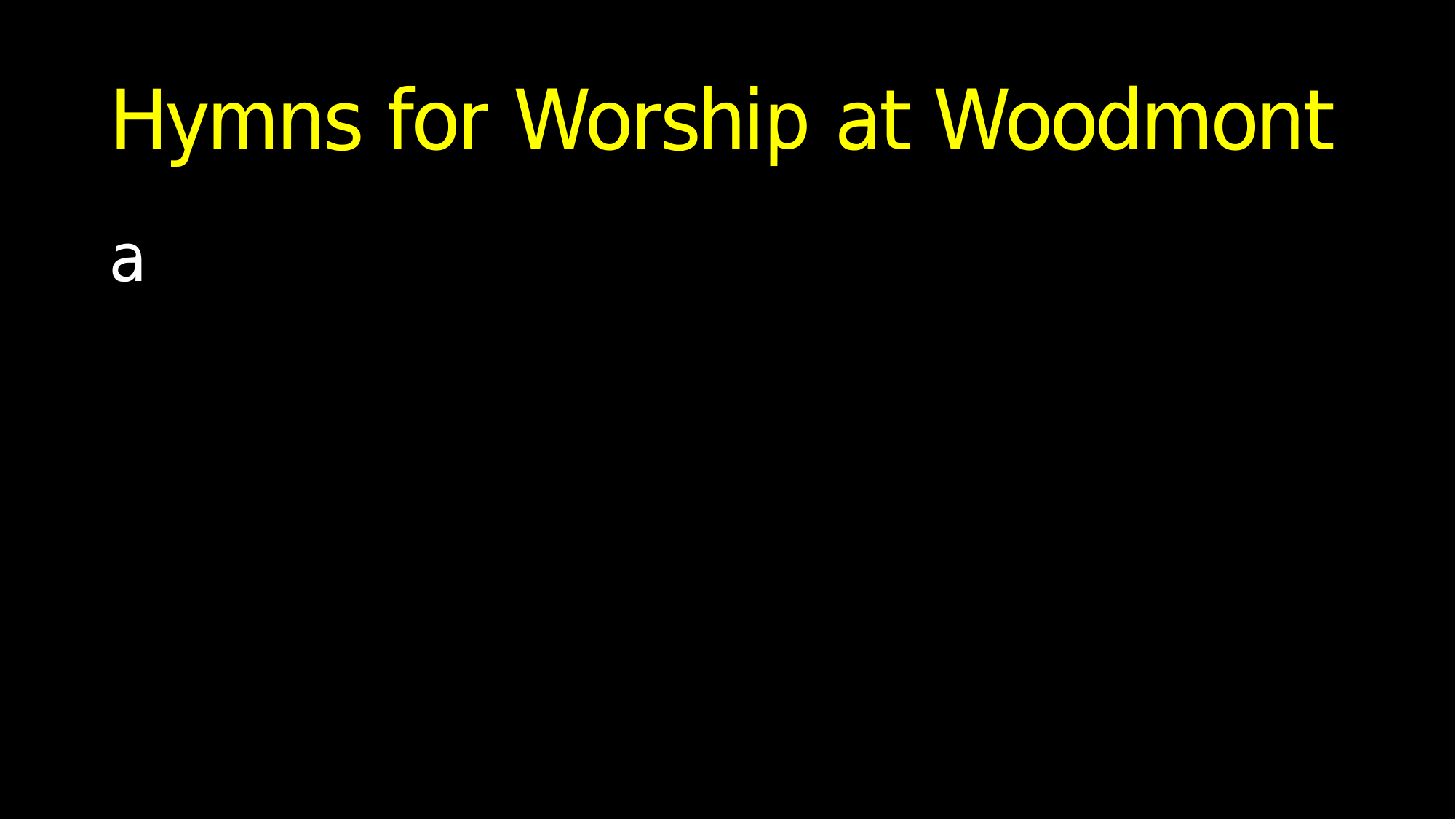

# Hymns for Worship at Woodmont
a